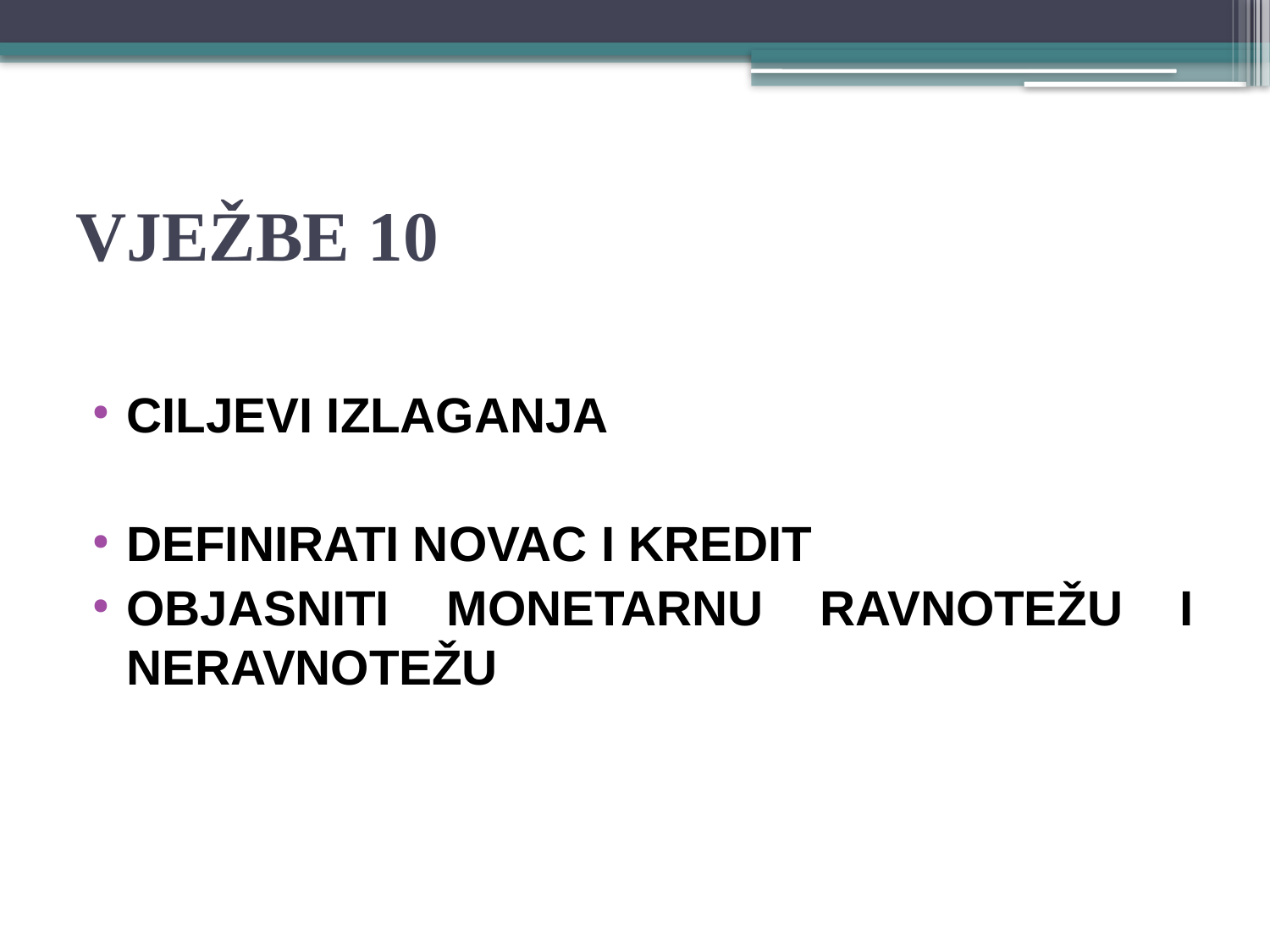

# VJEŽBE 10

CILJEVI IZLAGANJA

Definirati NOVAC i KREDIT
Objasniti MONETARNU RAVNOTEŽU i NERAVNOTEŽU